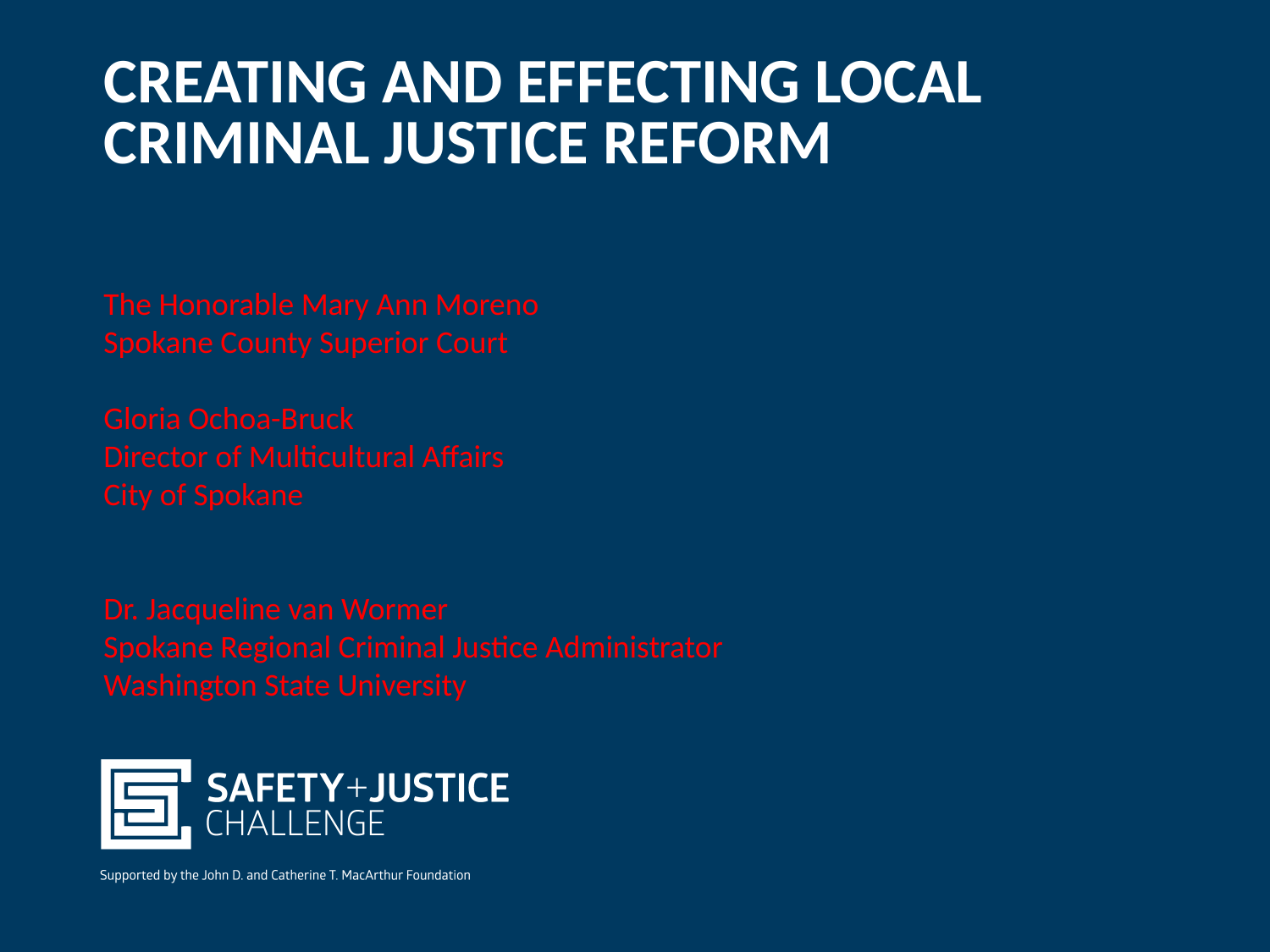

# Creating and effecting local criminal justice reform

The Honorable Mary Ann Moreno
Spokane County Superior Court

Gloria Ochoa-Bruck
Director of Multicultural Affairs
City of Spokane

Dr. Jacqueline van Wormer
Spokane Regional Criminal Justice Administrator
Washington State University